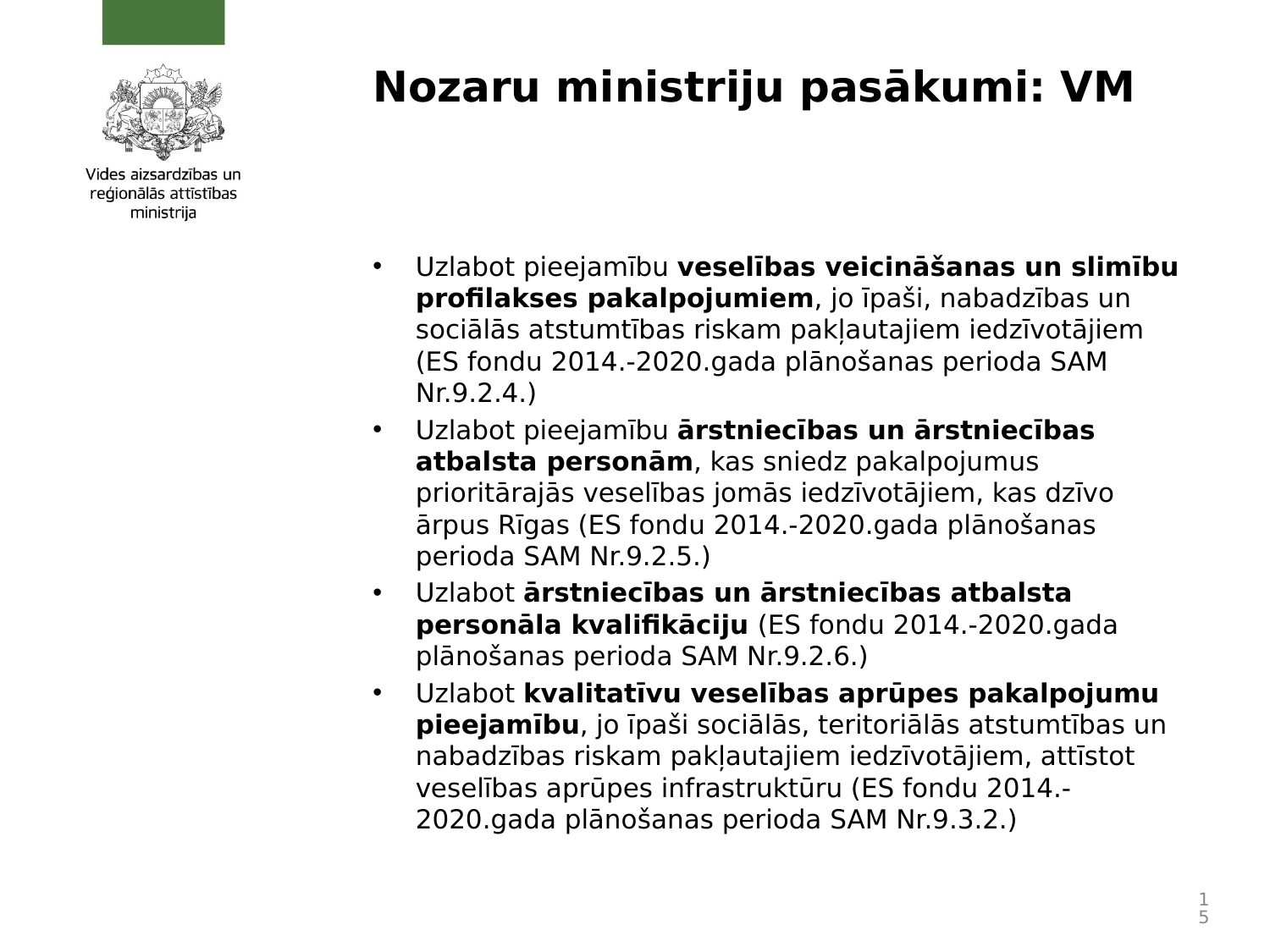

# Nozaru ministriju pasākumi: VM
Uzlabot pieejamību veselības veicināšanas un slimību profilakses pakalpojumiem, jo īpaši, nabadzības un sociālās atstumtības riskam pakļautajiem iedzīvotājiem (ES fondu 2014.-2020.gada plānošanas perioda SAM Nr.9.2.4.)
Uzlabot pieejamību ārstniecības un ārstniecības atbalsta personām, kas sniedz pakalpojumus prioritārajās veselības jomās iedzīvotājiem, kas dzīvo ārpus Rīgas (ES fondu 2014.-2020.gada plānošanas perioda SAM Nr.9.2.5.)
Uzlabot ārstniecības un ārstniecības atbalsta personāla kvalifikāciju (ES fondu 2014.-2020.gada plānošanas perioda SAM Nr.9.2.6.)
Uzlabot kvalitatīvu veselības aprūpes pakalpojumu pieejamību, jo īpaši sociālās, teritoriālās atstumtības un nabadzības riskam pakļautajiem iedzīvotājiem, attīstot veselības aprūpes infrastruktūru (ES fondu 2014.-2020.gada plānošanas perioda SAM Nr.9.3.2.)

15